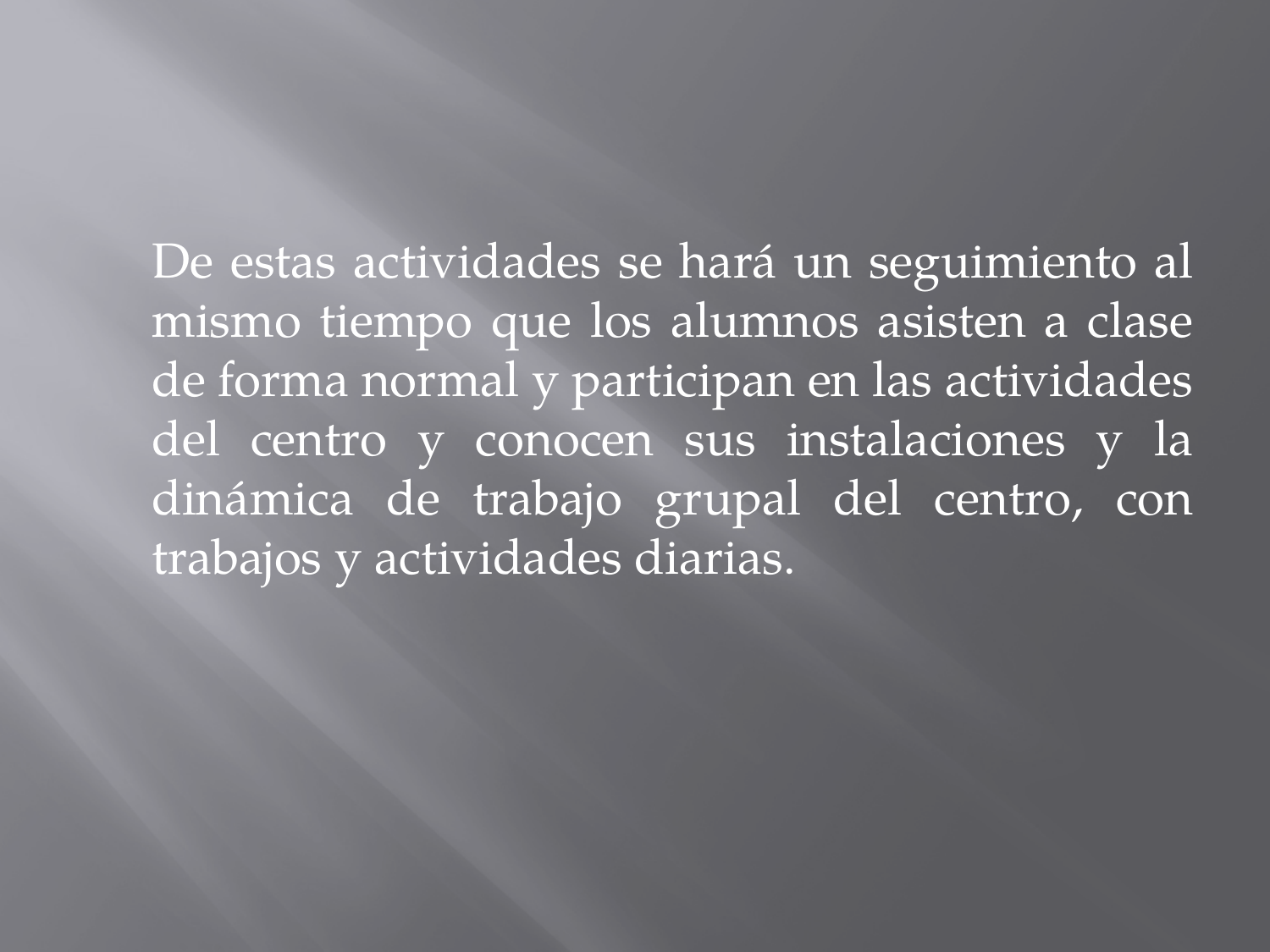

De estas actividades se hará un seguimiento al mismo tiempo que los alumnos asisten a clase de forma normal y participan en las actividades del centro y conocen sus instalaciones y la dinámica de trabajo grupal del centro, con trabajos y actividades diarias.